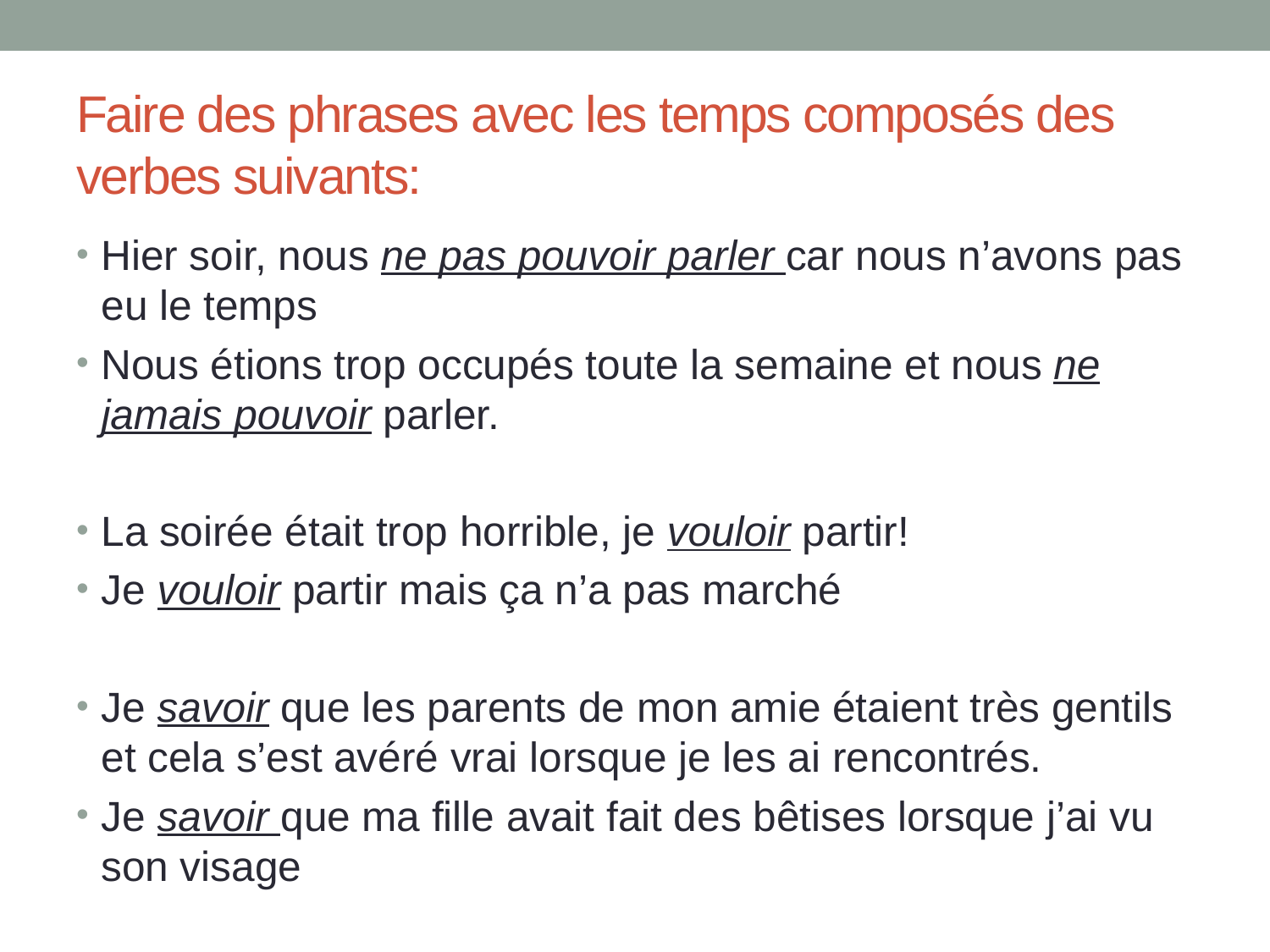

# Faire des phrases avec les temps composés des verbes suivants:
Hier soir, nous ne pas pouvoir parler car nous n’avons pas eu le temps
Nous étions trop occupés toute la semaine et nous ne jamais pouvoir parler.

La soirée était trop horrible, je vouloir partir!
Je vouloir partir mais ça n’a pas marché

Je savoir que les parents de mon amie étaient très gentils et cela s’est avéré vrai lorsque je les ai rencontrés.
Je savoir que ma fille avait fait des bêtises lorsque j’ai vu son visage